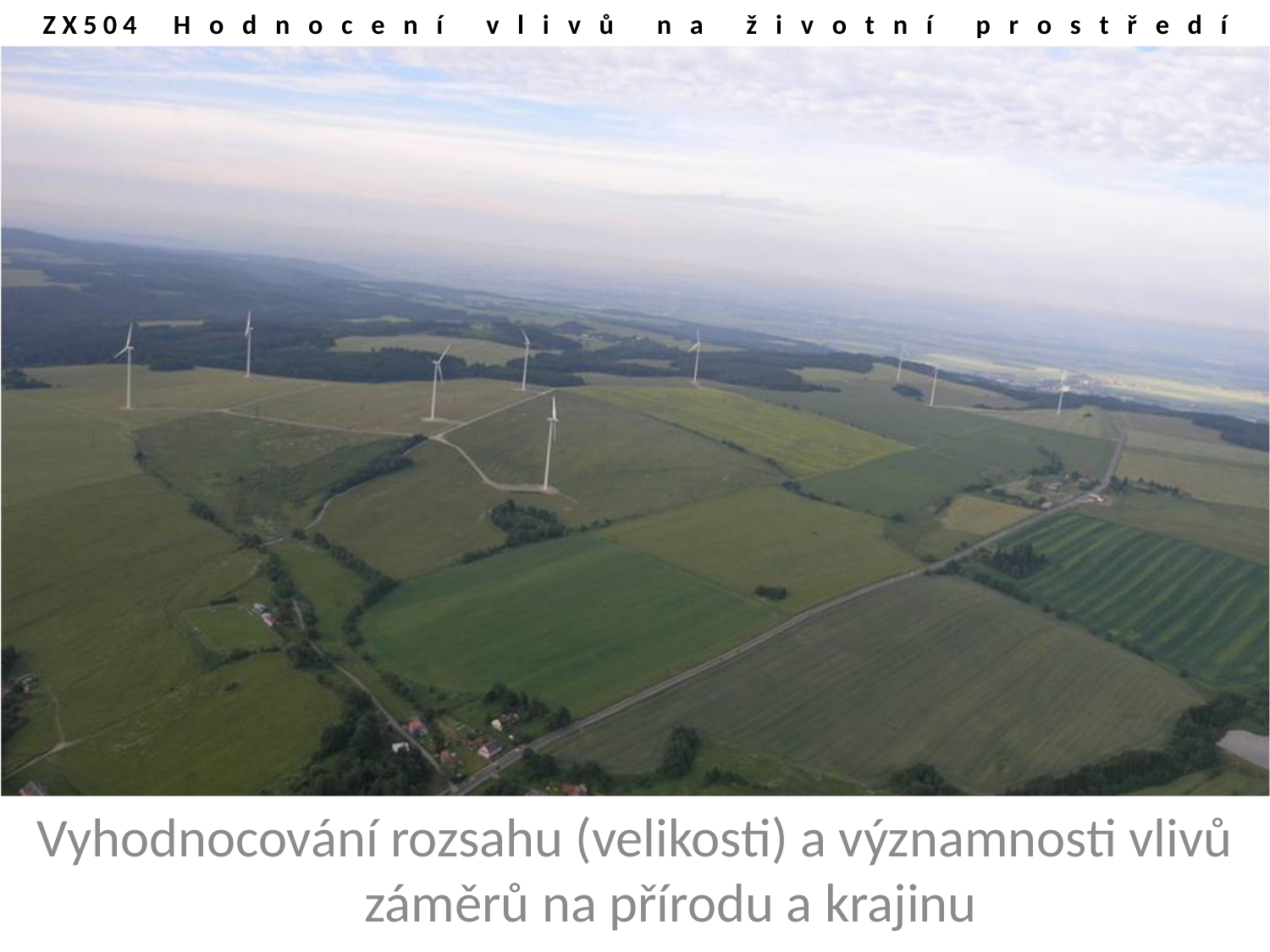

# Z X 5 0 4      H   o   d   n   o   c   e   n   í       v   l   i   v   ů       n   a       ž   i   v   o   t   n   í       p   r   o   s   t   ř   e   d   í
Vyhodnocování rozsahu (velikosti) a významnosti vlivů záměrů na přírodu a krajinu